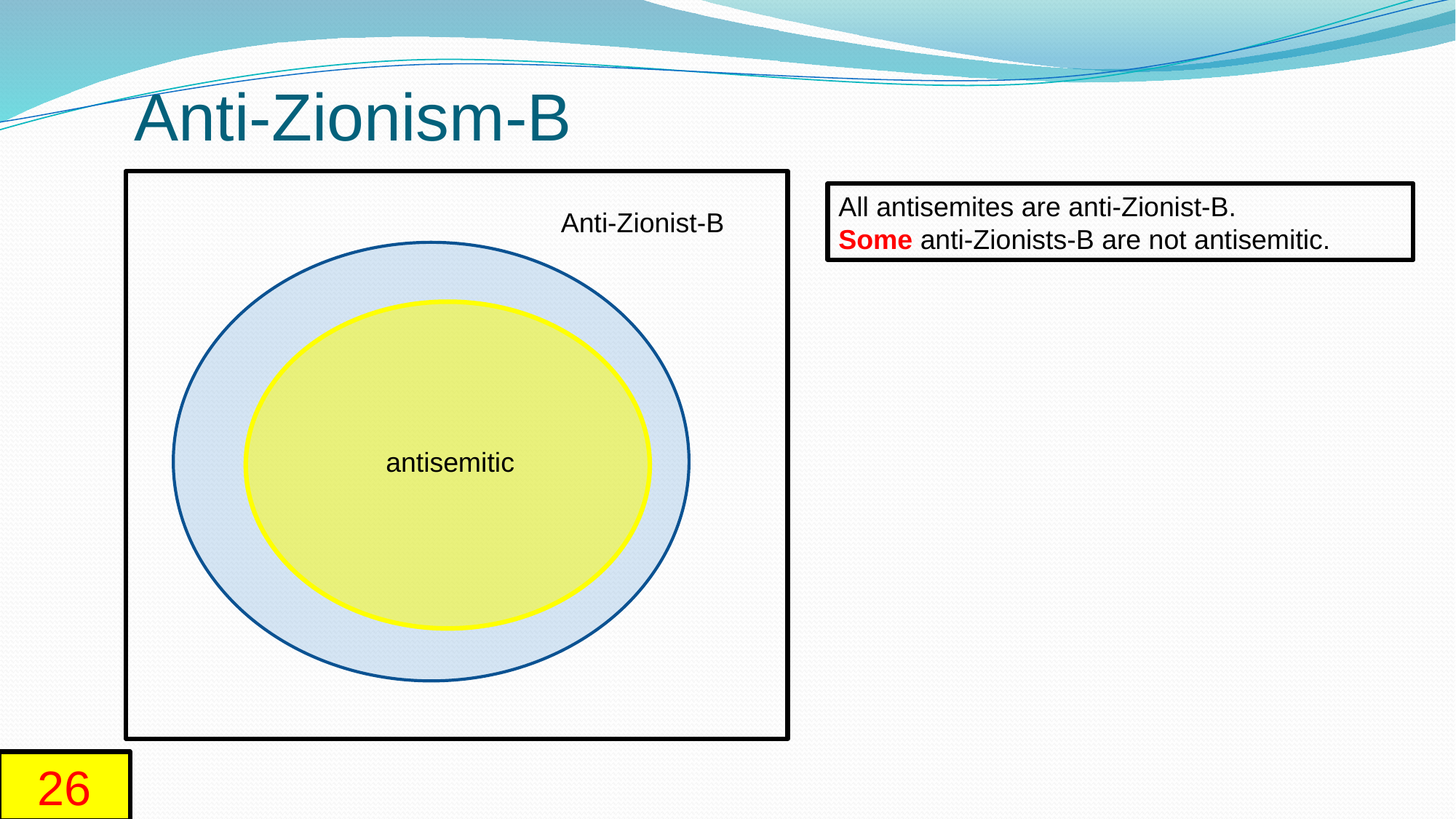

# Anti-Zionism-B

All antisemites are anti-Zionist-B.
Some anti-Zionists-B are not antisemitic.
Anti-Zionist-B

antisemitic
26